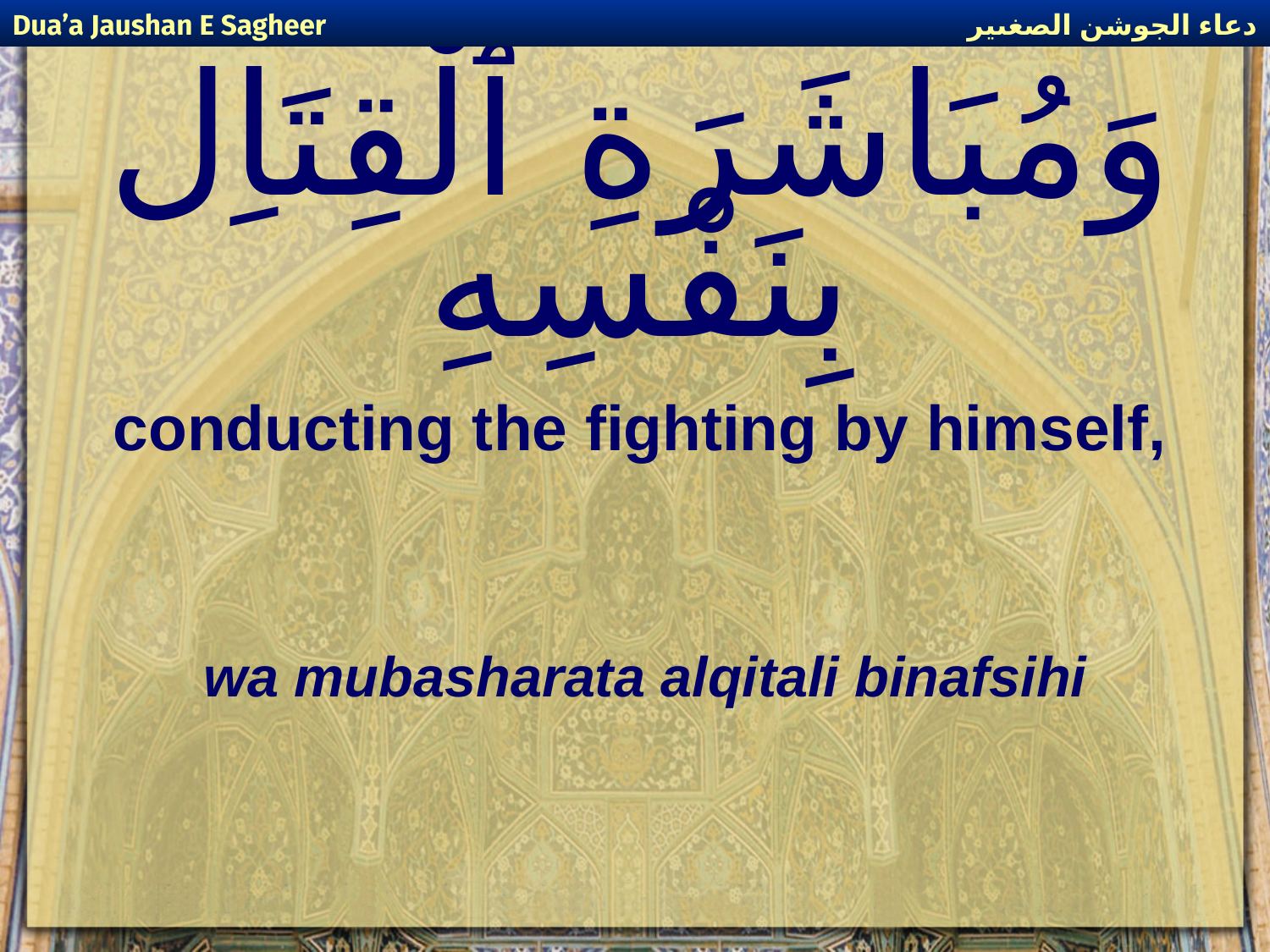

دعاء الجوشن الصغىير
Dua’a Jaushan E Sagheer
# وَمُبَاشَرَةِ ٱلْقِتَاِل بِنَفْسِهِ
conducting the fighting by himself,
wa mubasharata alqitali binafsihi